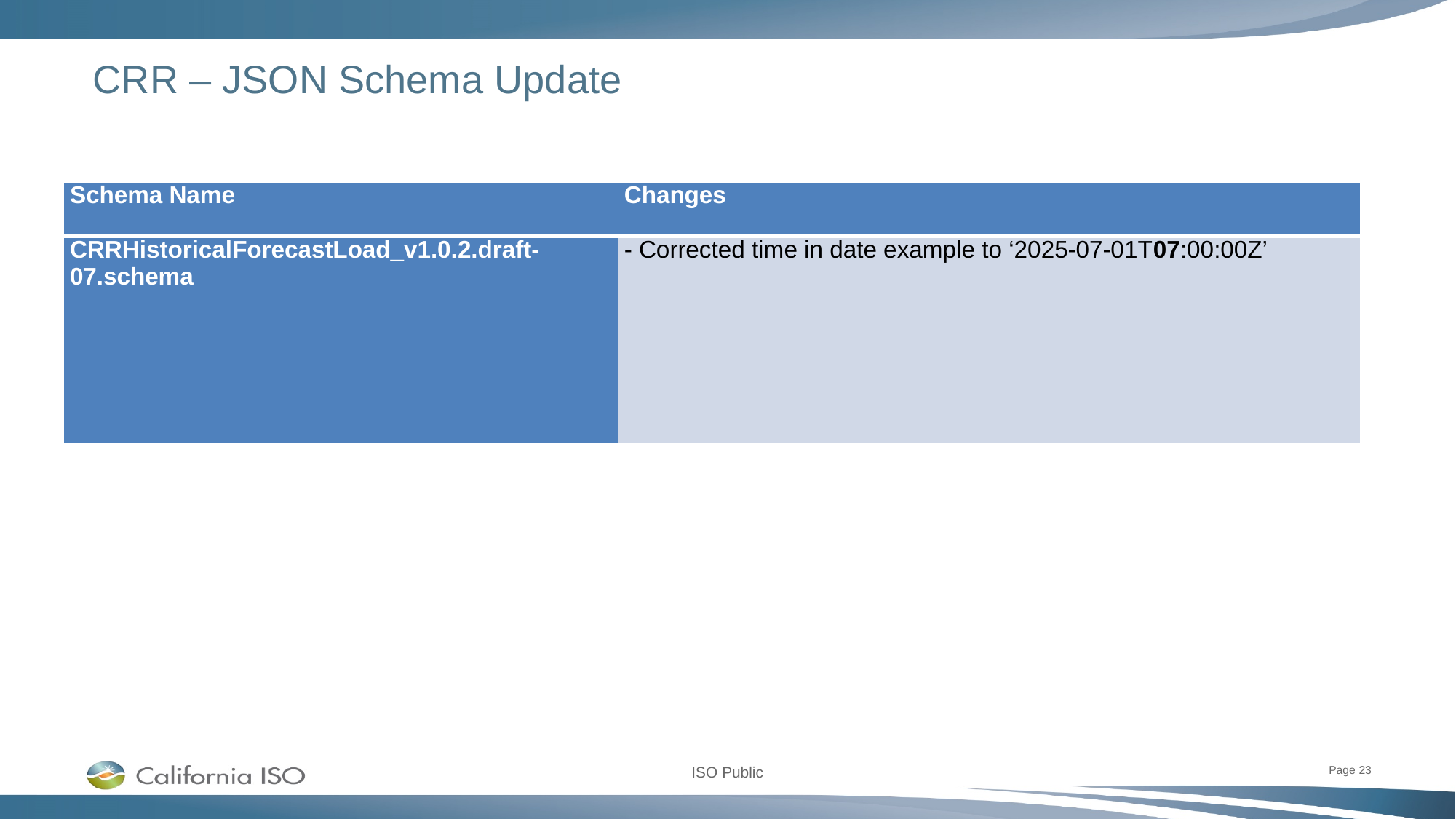

Page 23
# CRR – JSON Schema Update
| Schema Name | Changes |
| --- | --- |
| CRRHistoricalForecastLoad\_v1.0.2.draft-07.schema | - Corrected time in date example to ‘2025-07-01T07:00:00Z’ |